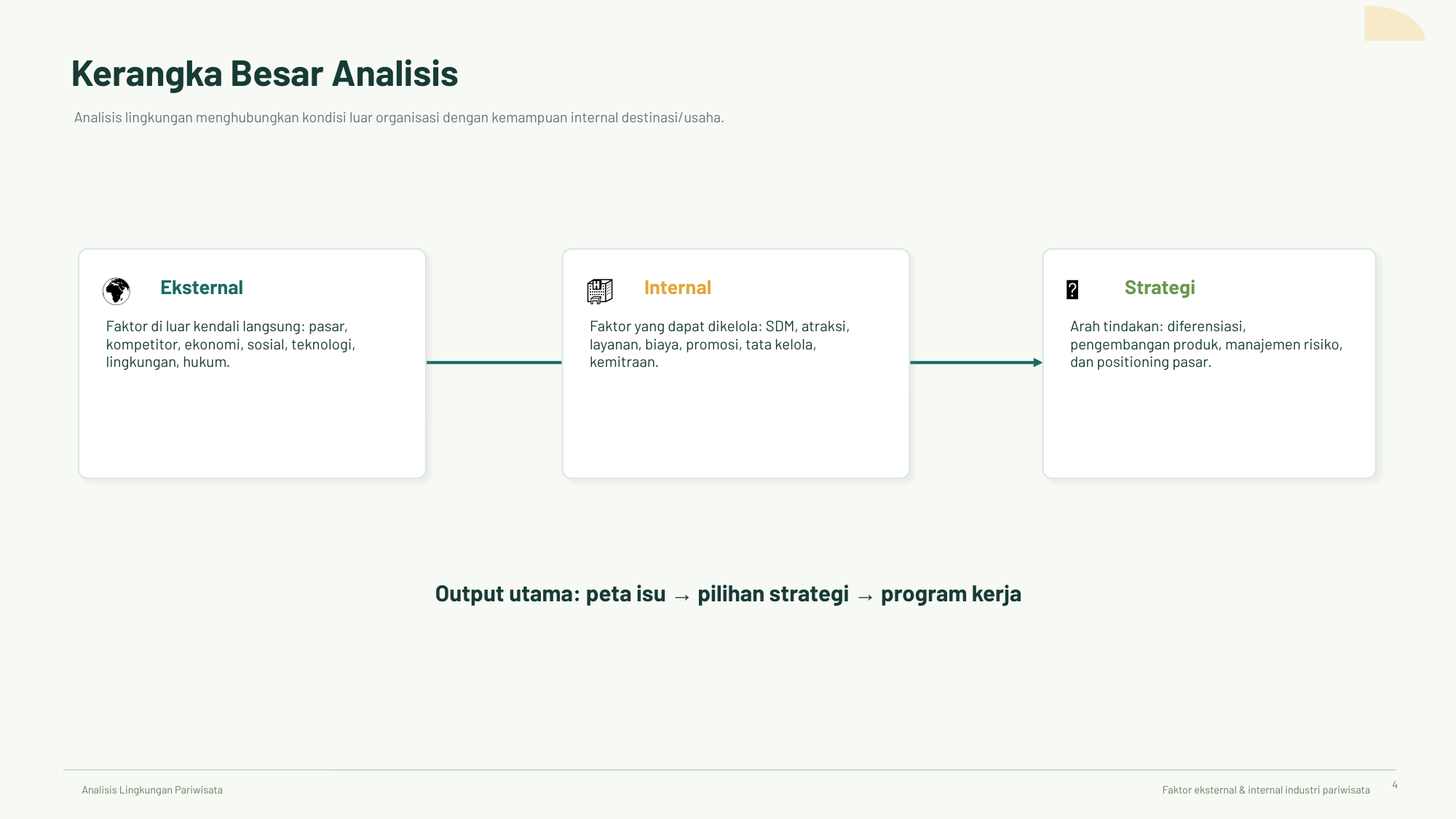

Kerangka Besar Analisis
Analisis lingkungan menghubungkan kondisi luar organisasi dengan kemampuan internal destinasi/usaha.

Eksternal
Internal
Strategi
🌍
🏨
🧭
Faktor di luar kendali langsung: pasar, kompetitor, ekonomi, sosial, teknologi, lingkungan, hukum.
Faktor yang dapat dikelola: SDM, atraksi, layanan, biaya, promosi, tata kelola, kemitraan.
Arah tindakan: diferensiasi, pengembangan produk, manajemen risiko, dan positioning pasar.

Output utama: peta isu → pilihan strategi → program kerja
4